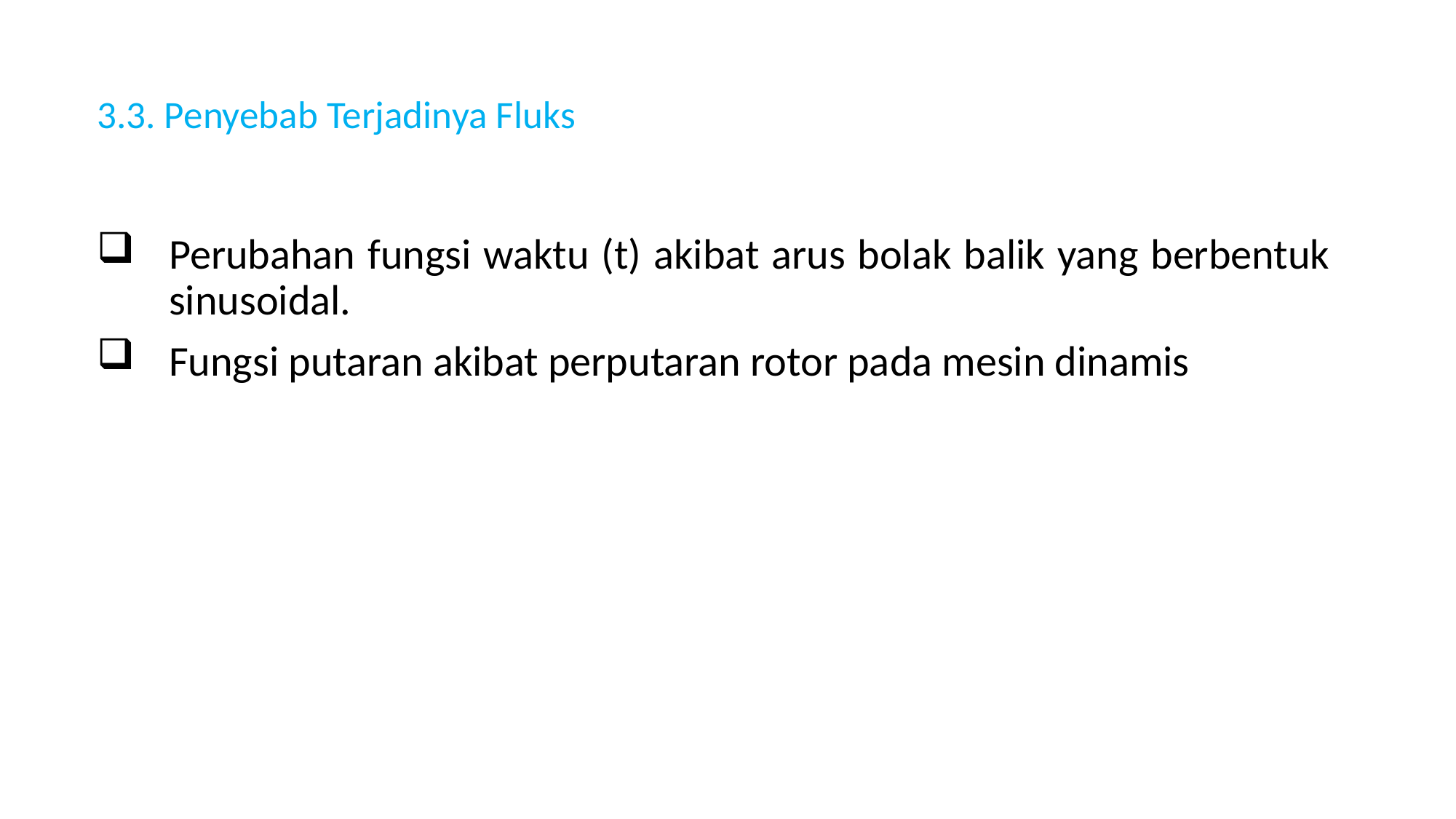

# 3.3. Penyebab Terjadinya Fluks
Perubahan fungsi waktu (t) akibat arus bolak balik yang berbentuk sinusoidal.
Fungsi putaran akibat perputaran rotor pada mesin dinamis